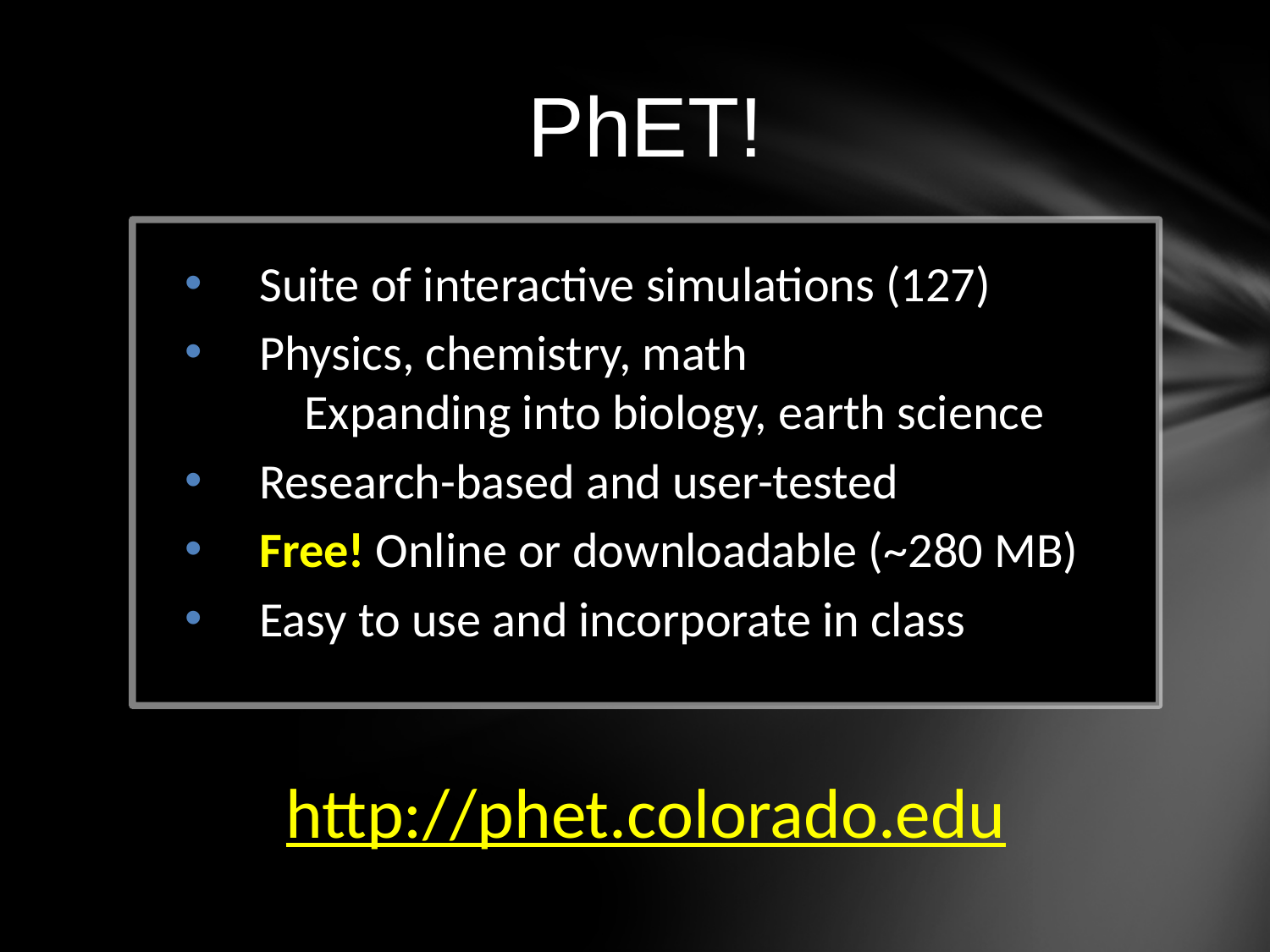

# PhET!

 Suite of interactive simulations (127)
 Physics, chemistry, math
     Expanding into biology, earth science
 Research-based and user-tested
 Free! Online or downloadable (~280 MB)
 Easy to use and incorporate in class
http://phet.colorado.edu